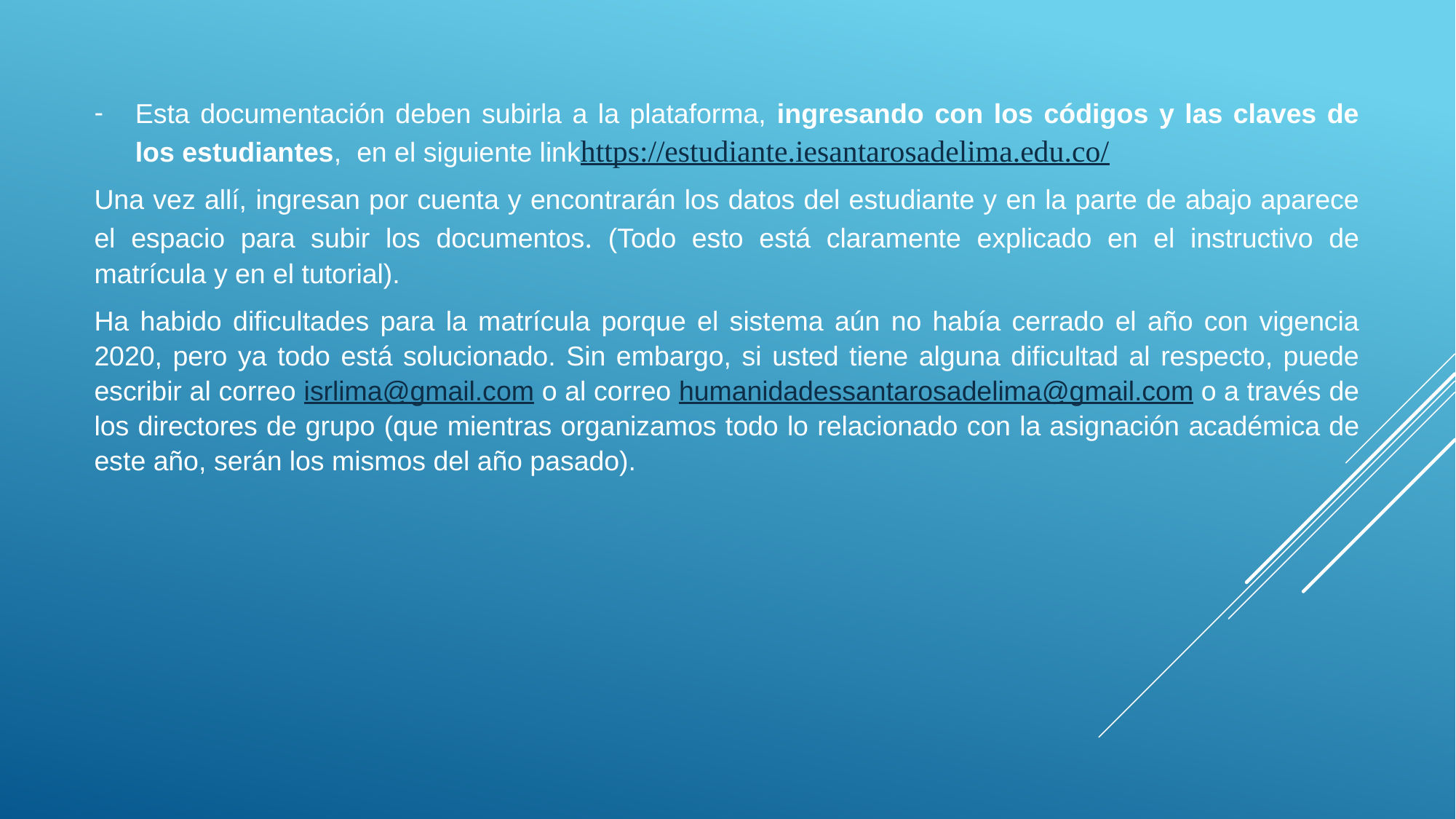

Esta documentación deben subirla a la plataforma, ingresando con los códigos y las claves de los estudiantes,  en el siguiente linkhttps://estudiante.iesantarosadelima.edu.co/
Una vez allí, ingresan por cuenta y encontrarán los datos del estudiante y en la parte de abajo aparece el espacio para subir los documentos. (Todo esto está claramente explicado en el instructivo de matrícula y en el tutorial).
Ha habido dificultades para la matrícula porque el sistema aún no había cerrado el año con vigencia 2020, pero ya todo está solucionado. Sin embargo, si usted tiene alguna dificultad al respecto, puede escribir al correo isrlima@gmail.com o al correo humanidadessantarosadelima@gmail.com o a través de los directores de grupo (que mientras organizamos todo lo relacionado con la asignación académica de este año, serán los mismos del año pasado).